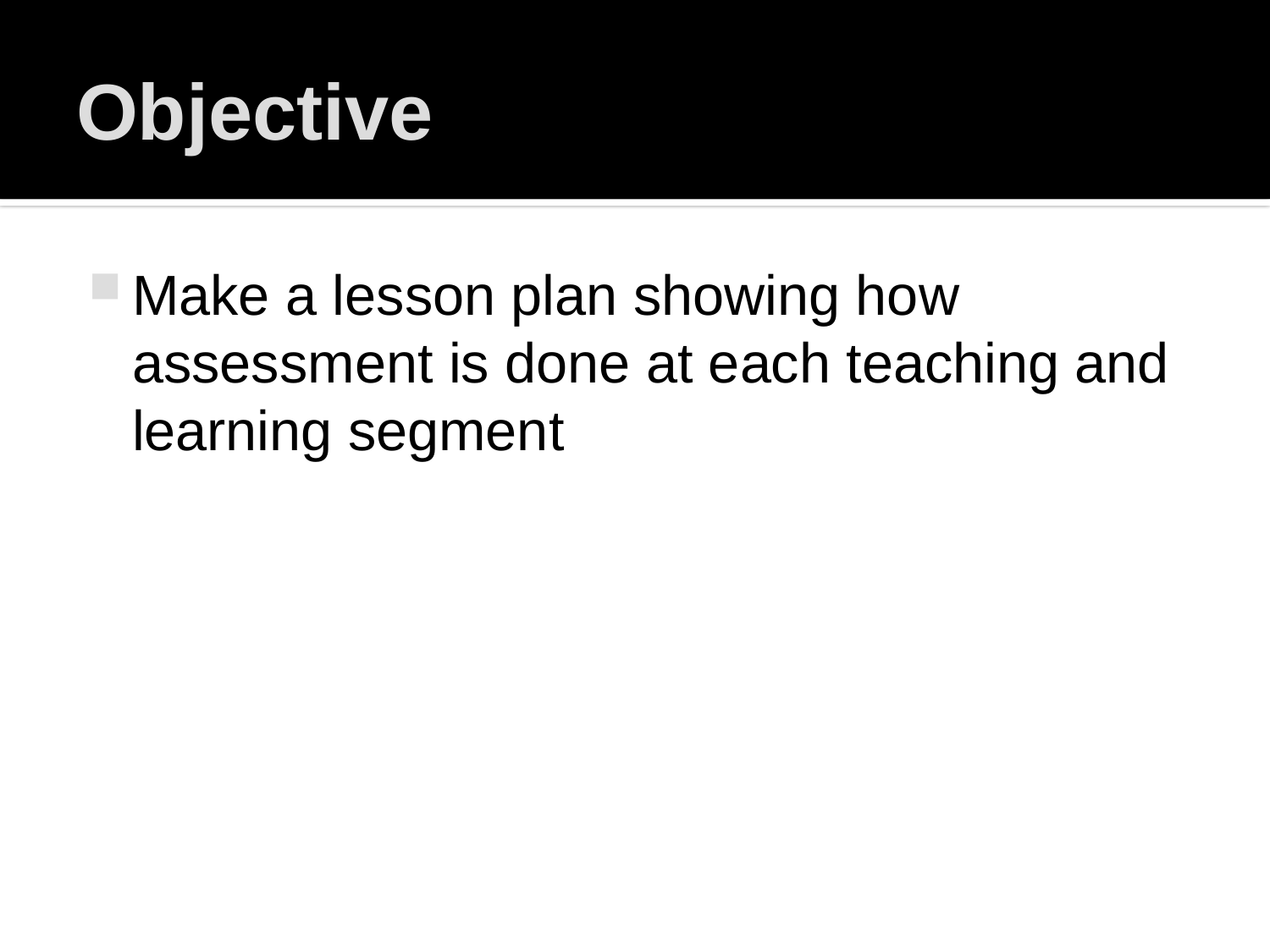

# Objective
Make a lesson plan showing how assessment is done at each teaching and learning segment